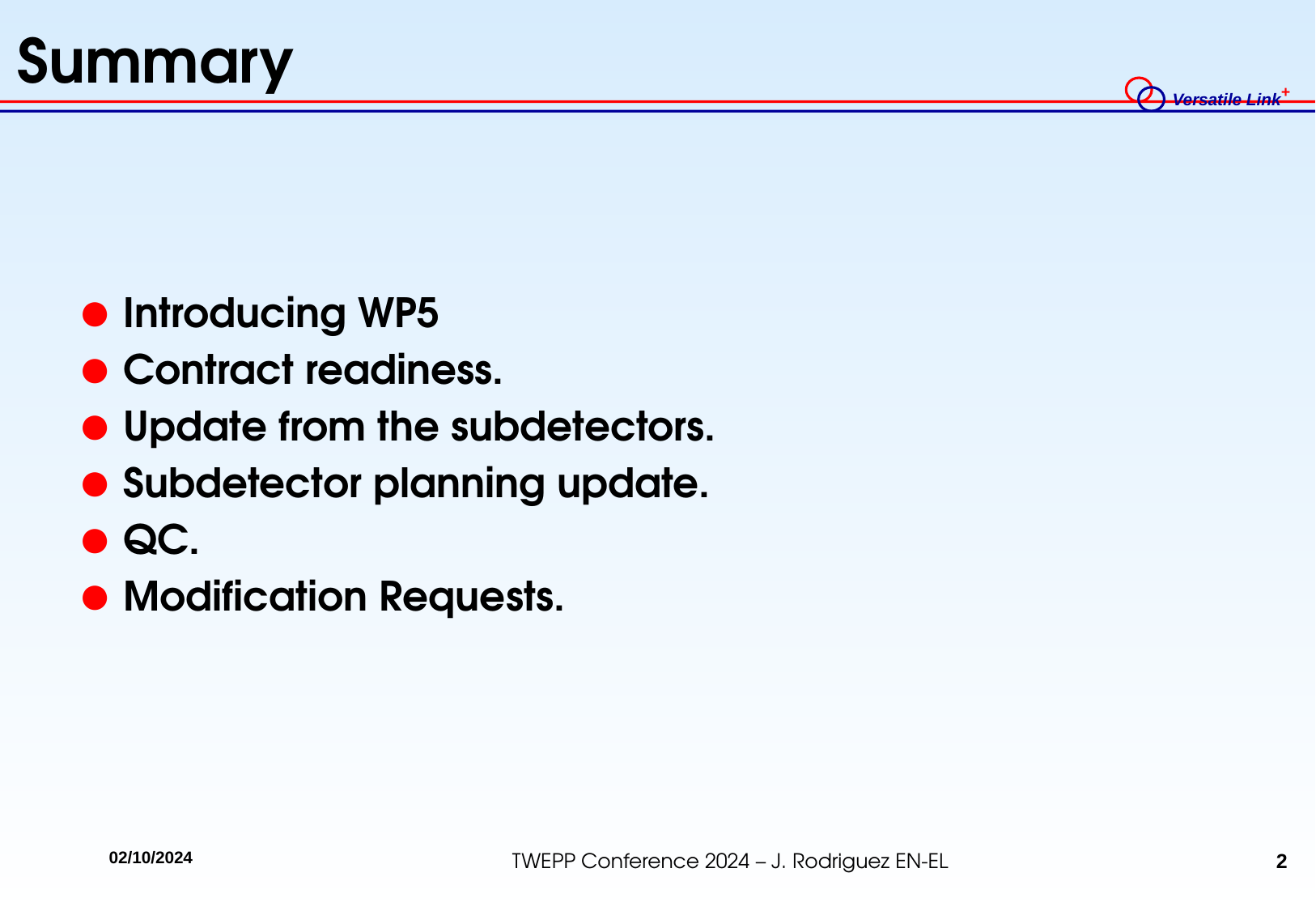

# Summary

Introducing WP5
Contract readiness.
Update from the subdetectors.
Subdetector planning update.
QC.
Modification Requests.

02/10/2024
TWEPP Conference 2024 – J. Rodriguez EN-EL
2